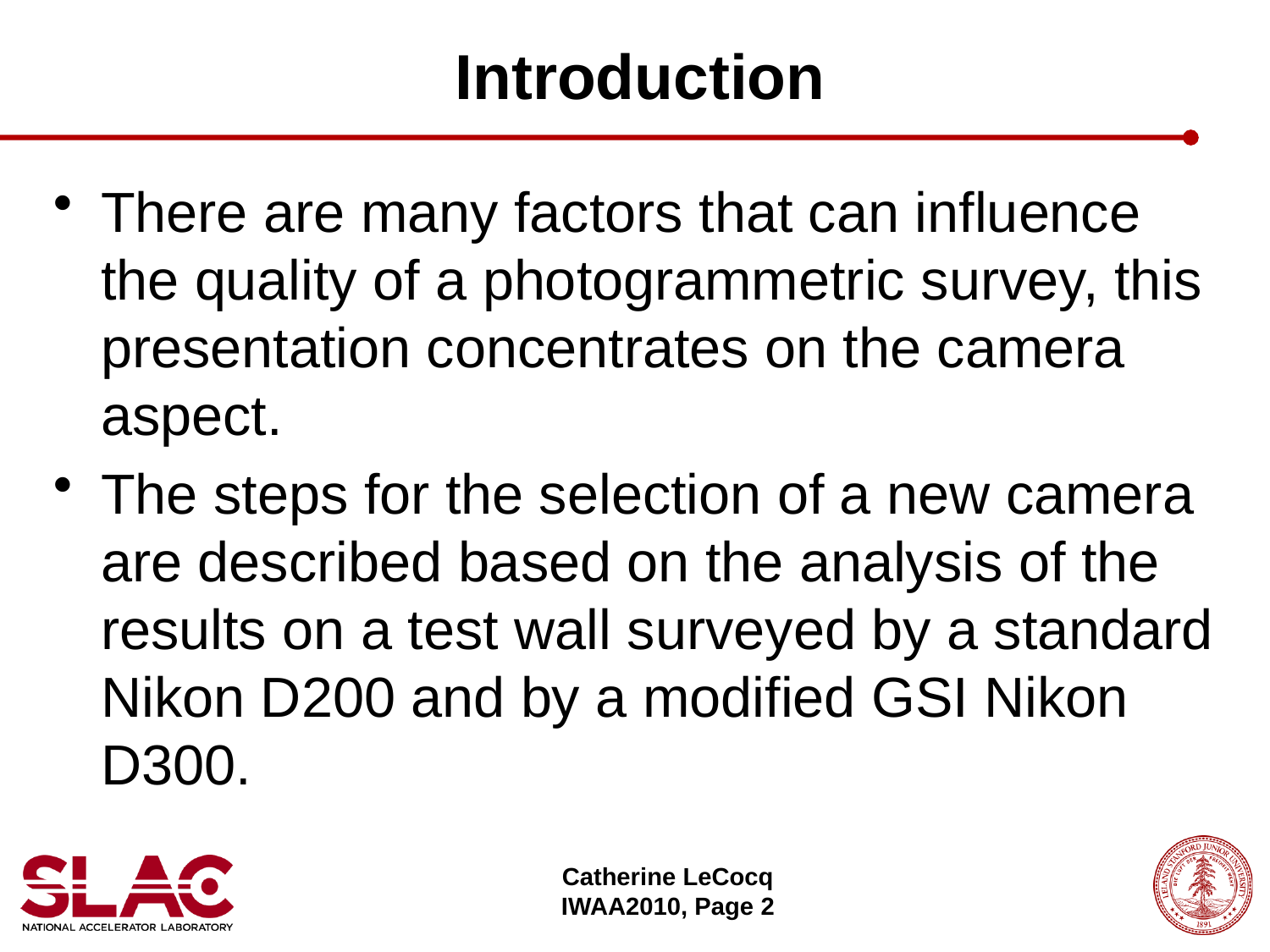

# Introduction
There are many factors that can influence the quality of a photogrammetric survey, this presentation concentrates on the camera aspect.
The steps for the selection of a new camera are described based on the analysis of the results on a test wall surveyed by a standard Nikon D200 and by a modified GSI Nikon D300.
Catherine LeCocq
IWAA2010, Page 2